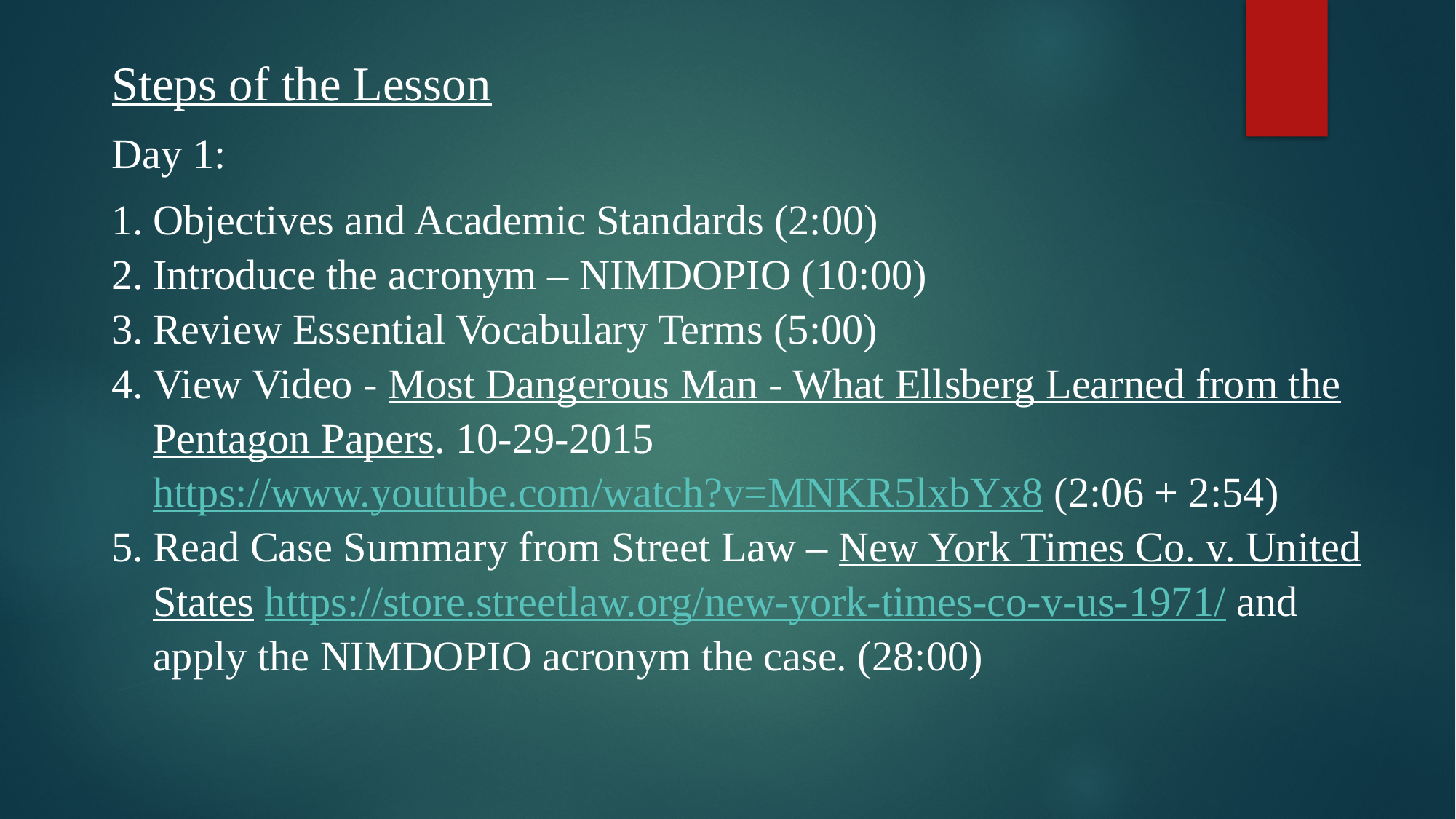

Steps of the Lesson
Day 1:
Objectives and Academic Standards (2:00)
Introduce the acronym – NIMDOPIO (10:00)
Review Essential Vocabulary Terms (5:00)
View Video - Most Dangerous Man - What Ellsberg Learned from the Pentagon Papers. 10-29-2015 https://www.youtube.com/watch?v=MNKR5lxbYx8 (2:06 + 2:54)
Read Case Summary from Street Law – New York Times Co. v. United States https://store.streetlaw.org/new-york-times-co-v-us-1971/ and apply the NIMDOPIO acronym the case. (28:00)